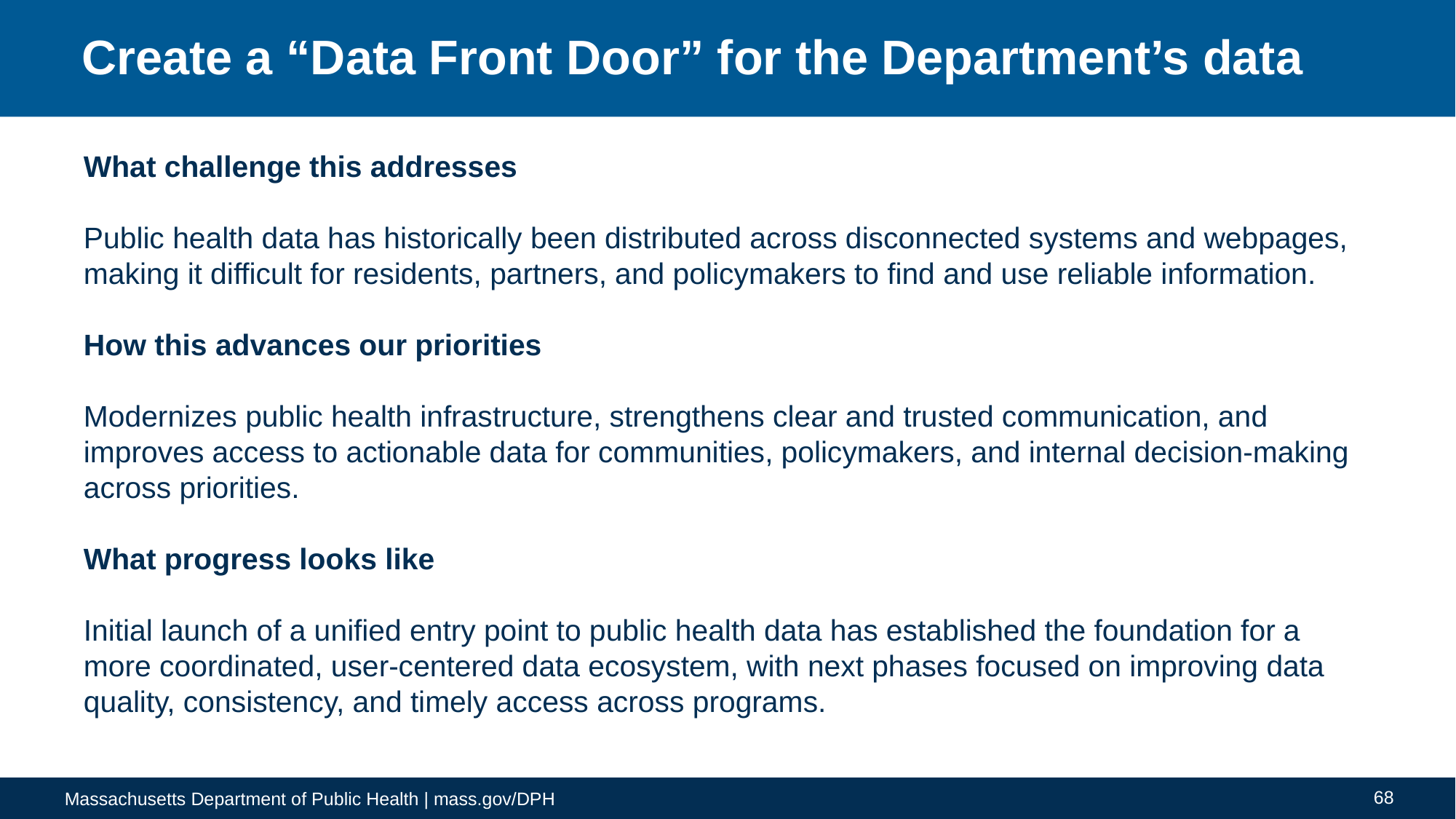

# Create a “Data Front Door” for the Department’s data
What challenge this addresses

Public health data has historically been distributed across disconnected systems and webpages, making it difficult for residents, partners, and policymakers to find and use reliable information.

How this advances our priorities

Modernizes public health infrastructure, strengthens clear and trusted communication, and improves access to actionable data for communities, policymakers, and internal decision-making across priorities.

What progress looks like

Initial launch of a unified entry point to public health data has established the foundation for a more coordinated, user-centered data ecosystem, with next phases focused on improving data quality, consistency, and timely access across programs.
68